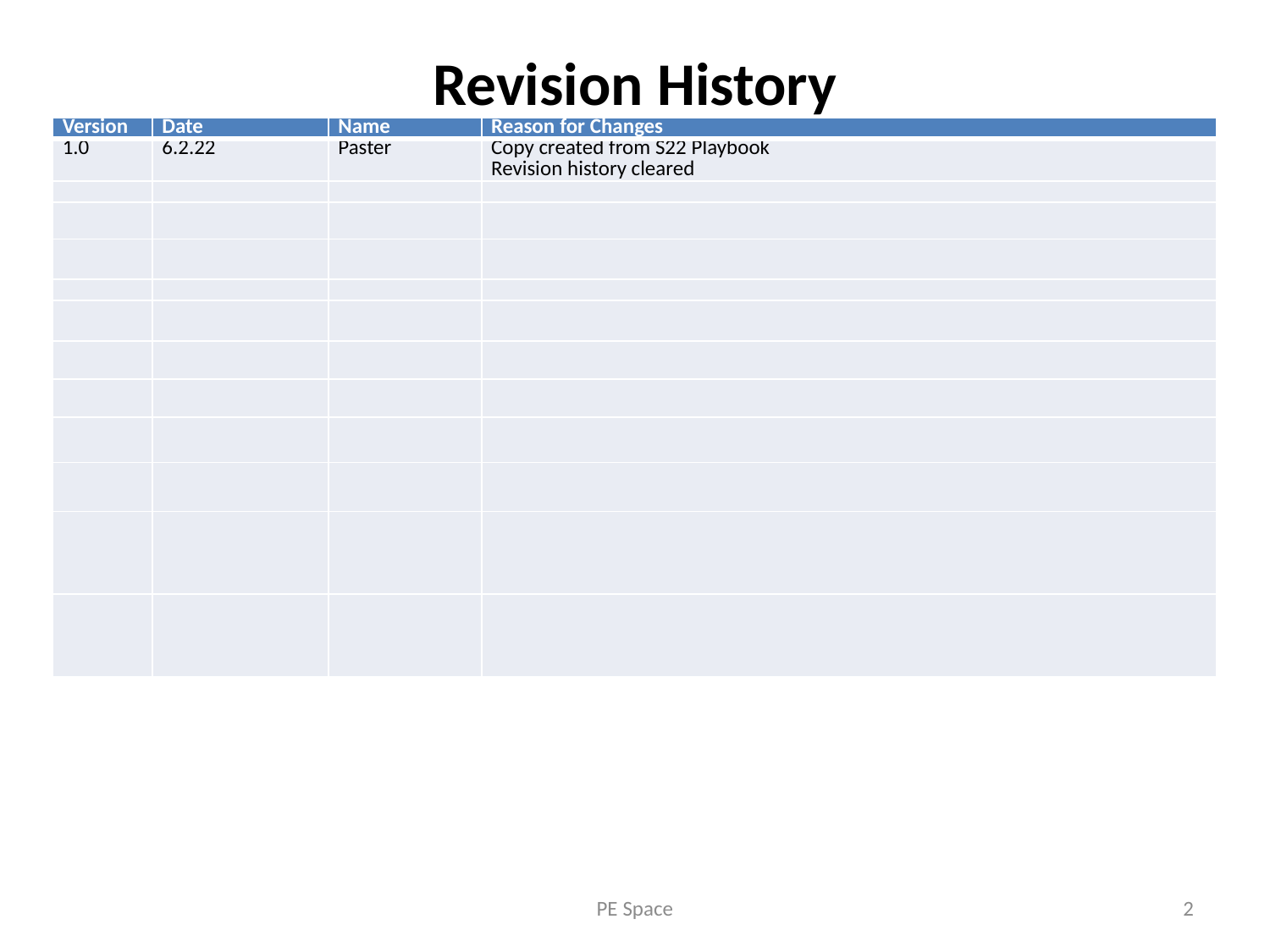

# Revision History
| Version | Date | Name | Reason for Changes |
| --- | --- | --- | --- |
| 1.0 | 6.2.22 | Paster | Copy created from S22 Playbook Revision history cleared |
|  |  |  |  |
|  |  |  |  |
|  |  |  |  |
|  |  |  |  |
|  |  |  |  |
|  |  |  |  |
|  |  |  |  |
|  |  |  |  |
|  |  |  |  |
|  |  |  |  |
|  |  |  |  |
PE Space
2